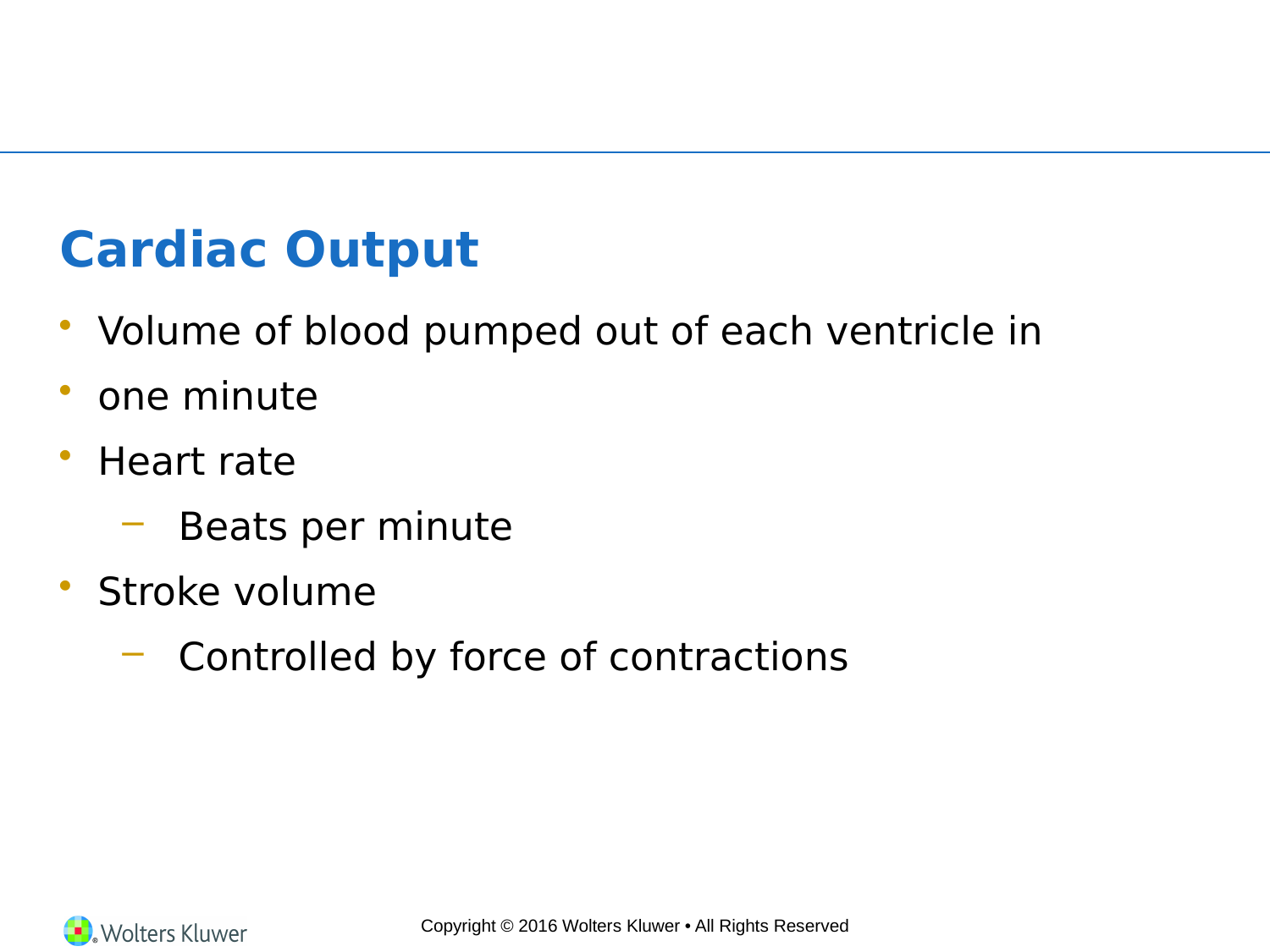

# Cardiac Output
Volume of blood pumped out of each ventricle in
one minute
Heart rate
Beats per minute
Stroke volume
Controlled by force of contractions